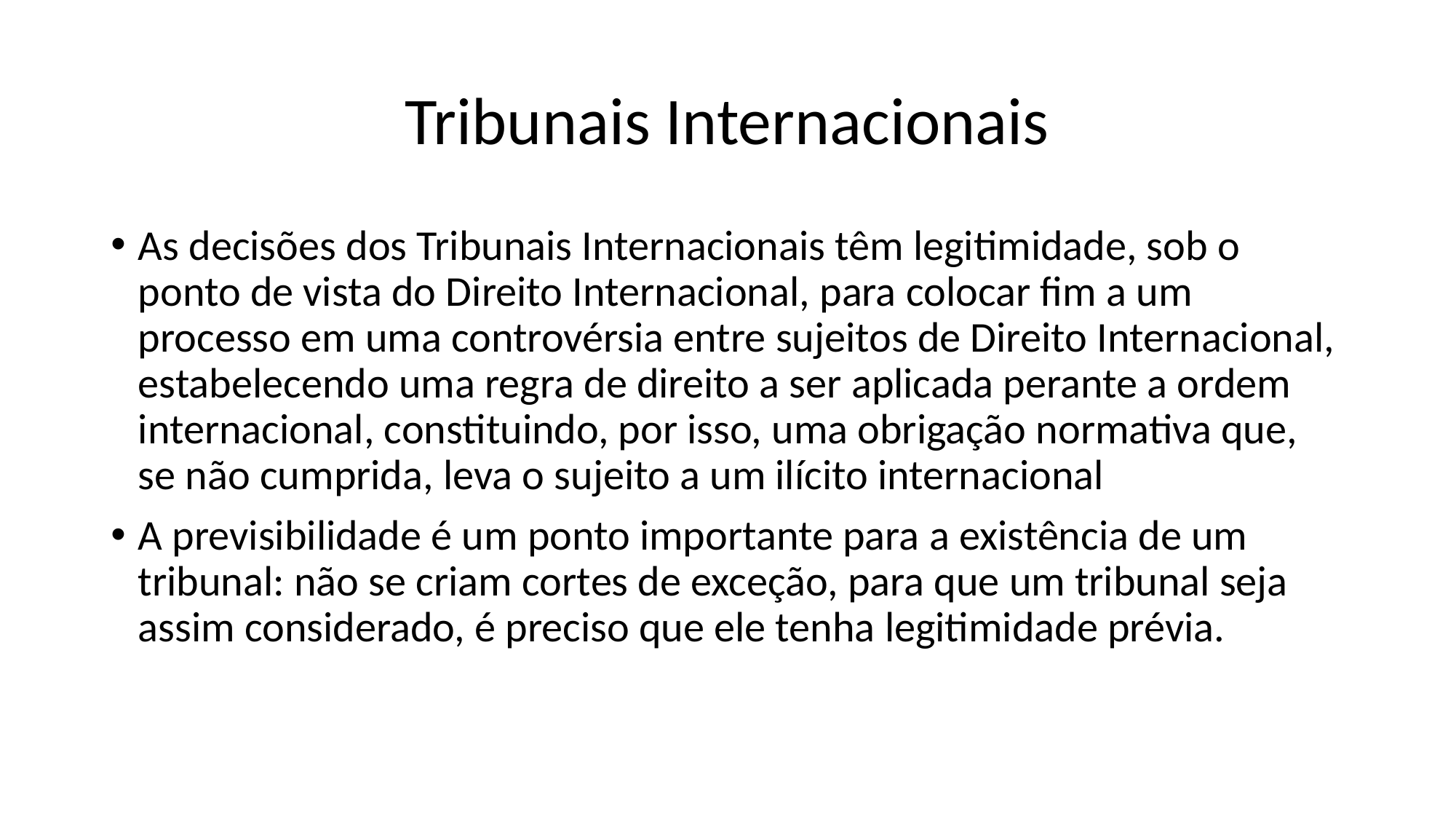

# Tribunais Internacionais
As decisões dos Tribunais Internacionais têm legitimidade, sob o ponto de vista do Direito Internacional, para colocar fim a um processo em uma controvérsia entre sujeitos de Direito Internacional, estabelecendo uma regra de direito a ser aplicada perante a ordem internacional, constituindo, por isso, uma obrigação normativa que, se não cumprida, leva o sujeito a um ilícito internacional
A previsibilidade é um ponto importante para a existência de um tribunal: não se criam cortes de exceção, para que um tribunal seja assim considerado, é preciso que ele tenha legitimidade prévia.